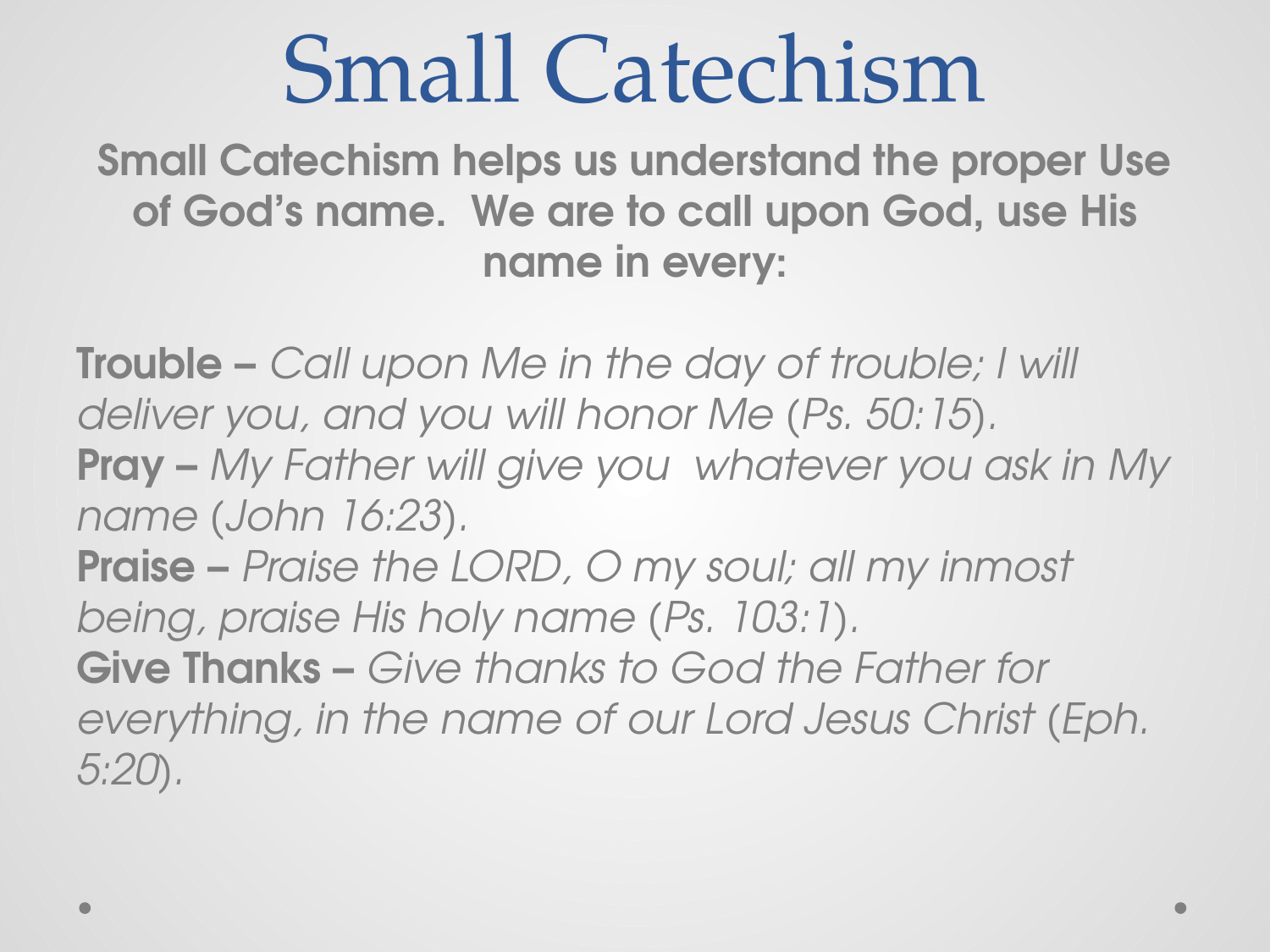

# Small Catechism
Small Catechism helps us understand the proper Use of God’s name.  We are to call upon God, use His name in every:

Trouble – Call upon Me in the day of trouble; I will deliver you, and you will honor Me (Ps. 50:15).
Pray – My Father will give you  whatever you ask in My name (John 16:23).
Praise – Praise the LORD, O my soul; all my inmost being, praise His holy name (Ps. 103:1).
Give Thanks – Give thanks to God the Father for everything, in the name of our Lord Jesus Christ (Eph. 5:20).